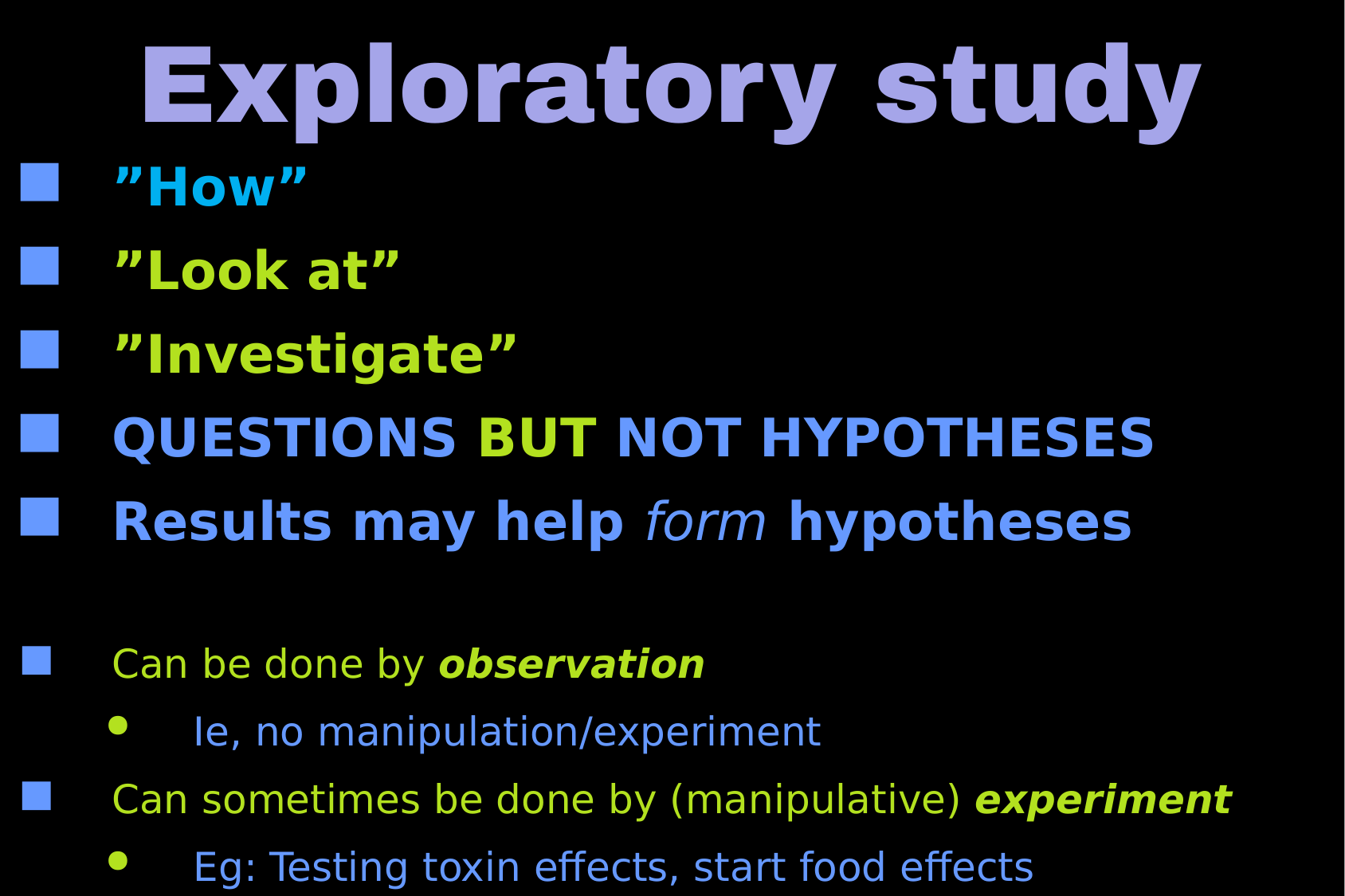

# Exploratory study
”How”
”Look at”
”Investigate”
QUESTIONS BUT NOT HYPOTHESES
Results may help form hypotheses

Can be done by observation
Ie, no manipulation/experiment
Can sometimes be done by (manipulative) experiment
Eg: Testing toxin effects, start food effects